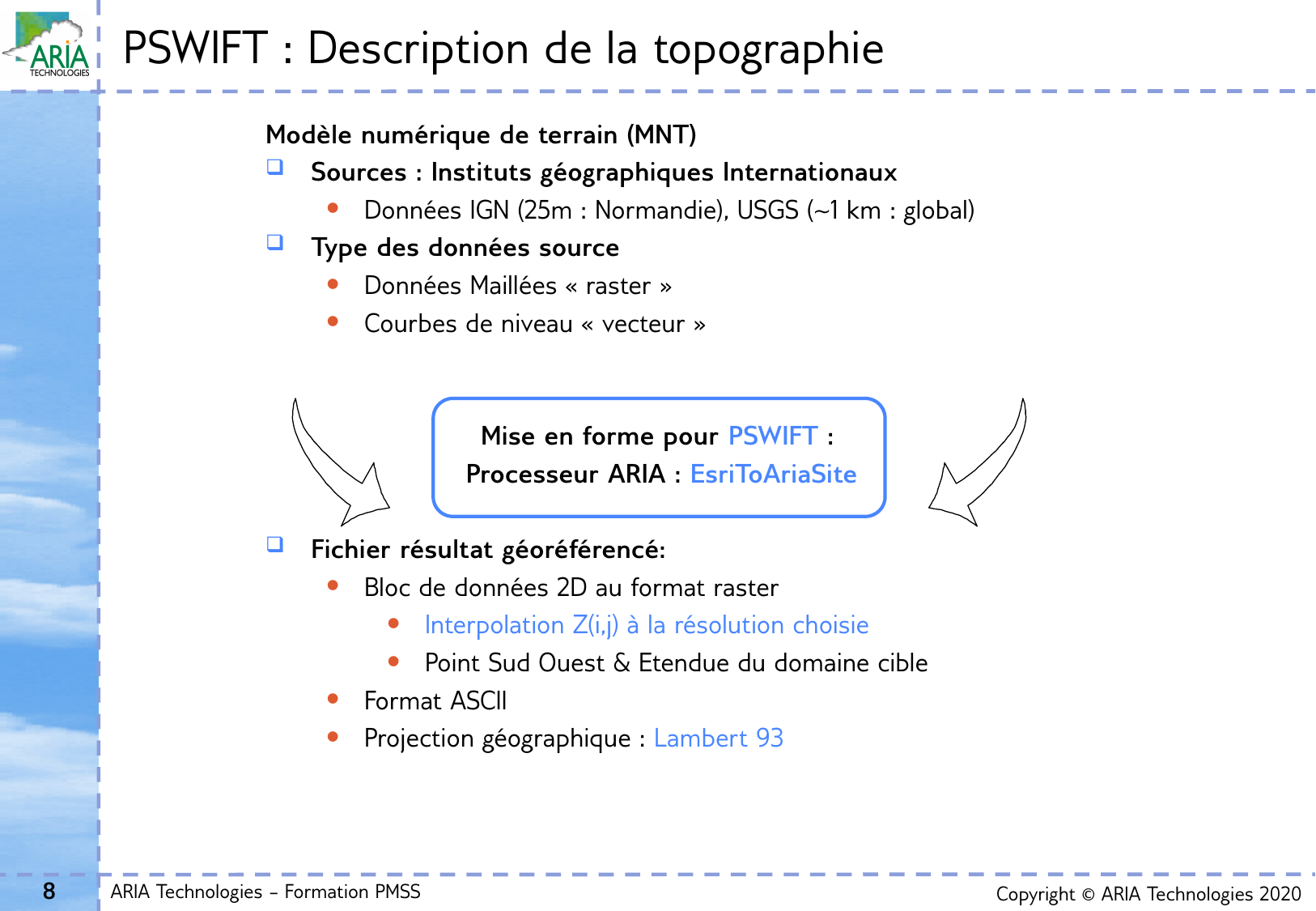

# PSWIFT : Description de la topographie
Modèle numérique de terrain (MNT)
Sources : Instituts géographiques Internationaux
Données IGN (25m : Normandie), USGS (~1 km : global)
Type des données source
Données Maillées « raster »
Courbes de niveau « vecteur »

Mise en forme pour PSWIFT :
Processeur ARIA : EsriToAriaSite

Fichier résultat géoréférencé:
Bloc de données 2D au format raster
Interpolation Z(i,j) à la résolution choisie
Point Sud Ouest & Etendue du domaine cible
Format ASCII
Projection géographique : Lambert 93

8
ARIA Technologies – Formation PMSS
Copyright © ARIA Technologies 2020